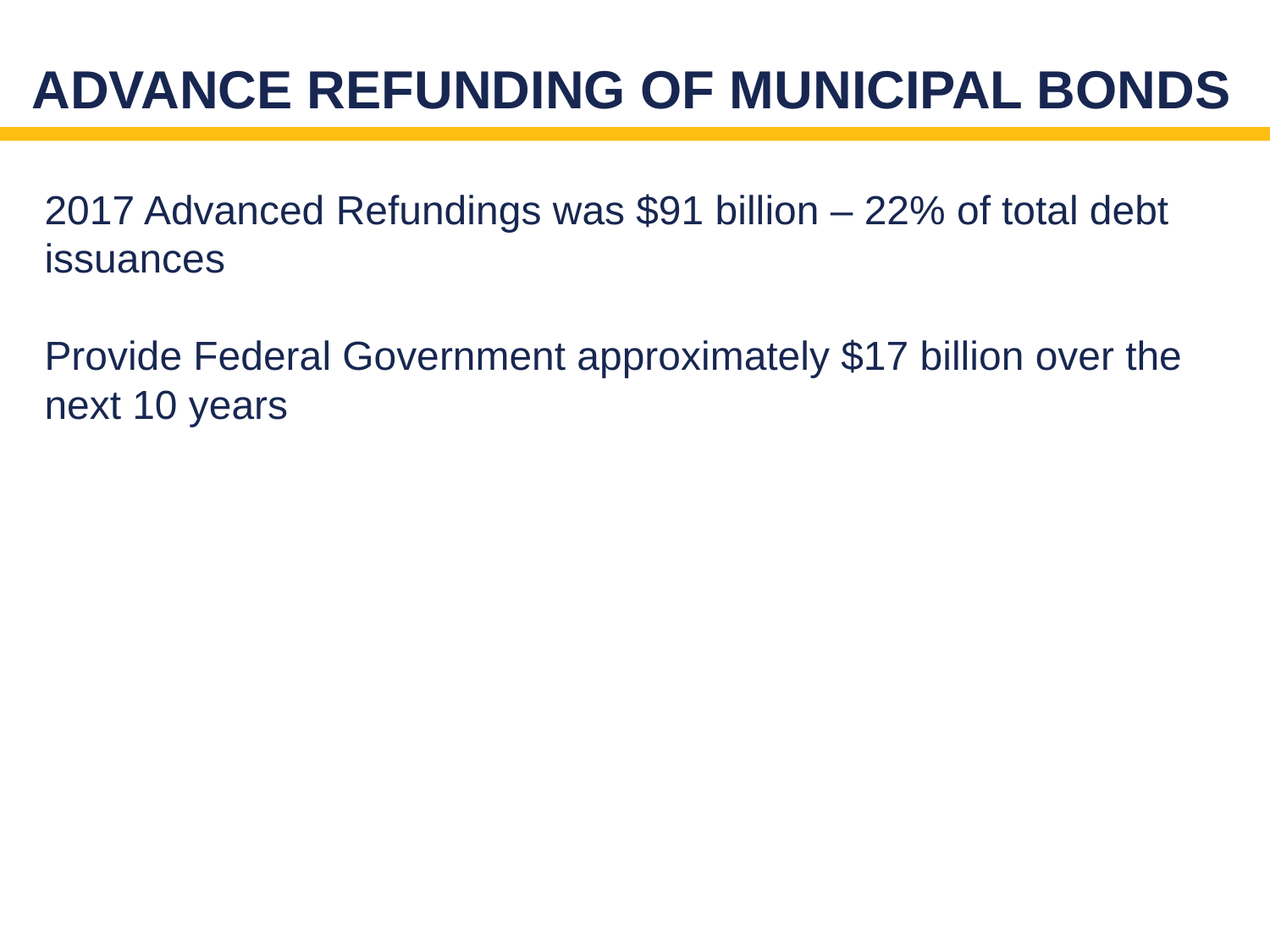

# Advance refunding of municipal bonds
2017 Advanced Refundings was $91 billion – 22% of total debt issuances

Provide Federal Government approximately $17 billion over the next 10 years